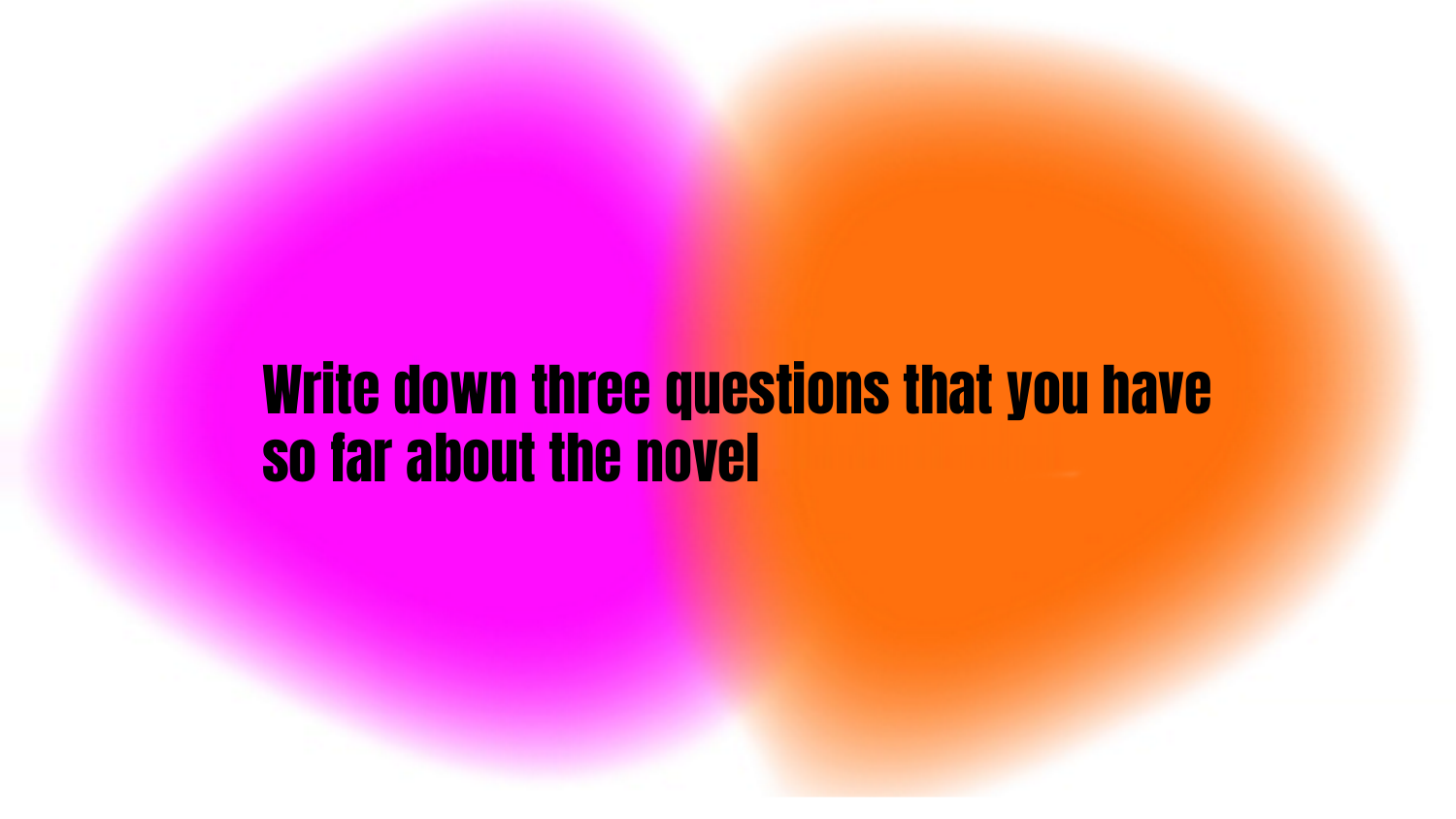

# Write down three questions that you have so far about the novel